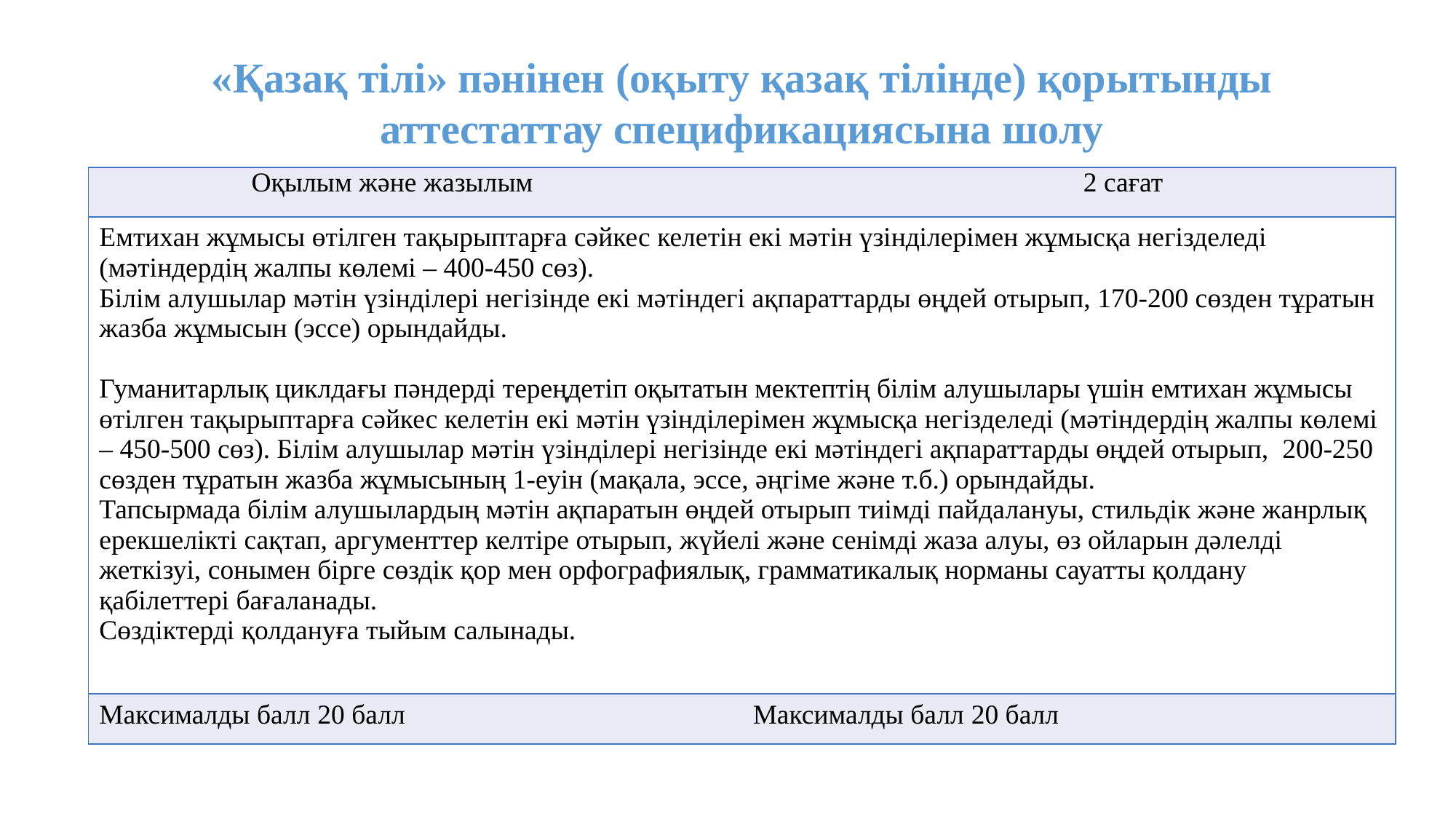

«Қазақ тілі» пәнінен (оқыту қазақ тілінде) қорытынды аттестаттау спецификациясына шолу
| Оқылым және жазылым | 2 сағат |
| --- | --- |
| Емтихан жұмысы өтілген тақырыптарға сәйкес келетін екі мәтін үзінділерімен жұмысқа негізделеді (мәтіндердің жалпы көлемі – 400-450 сөз). Білім алушылар мәтін үзінділері негізінде екі мәтіндегі ақпараттарды өңдей отырып, 170-200 сөзден тұратын жазба жұмысын (эссе) орындайды. Гуманитарлық циклдағы пәндерді тереңдетіп оқытатын мектептің білім алушылары үшін емтихан жұмысы өтілген тақырыптарға сәйкес келетін екі мәтін үзінділерімен жұмысқа негізделеді (мәтіндердің жалпы көлемі – 450-500 сөз). Білім алушылар мәтін үзінділері негізінде екі мәтіндегі ақпараттарды өңдей отырып, 200-250 сөзден тұратын жазба жұмысының 1-еуін (мақала, эссе, әңгіме және т.б.) орындайды. Тапсырмада білім алушылардың мәтін ақпаратын өңдей отырып тиімді пайдалануы, стильдік және жанрлық ерекшелікті сақтап, аргументтер келтіре отырып, жүйелі және сенімді жаза алуы, өз ойларын дәлелді жеткізуі, сонымен бірге сөздік қор мен орфографиялық, грамматикалық норманы сауатты қолдану қабілеттері бағаланады. Сөздіктерді қолдануға тыйым салынады. |  |
| Максималды балл 20 балл | Максималды балл 20 балл |